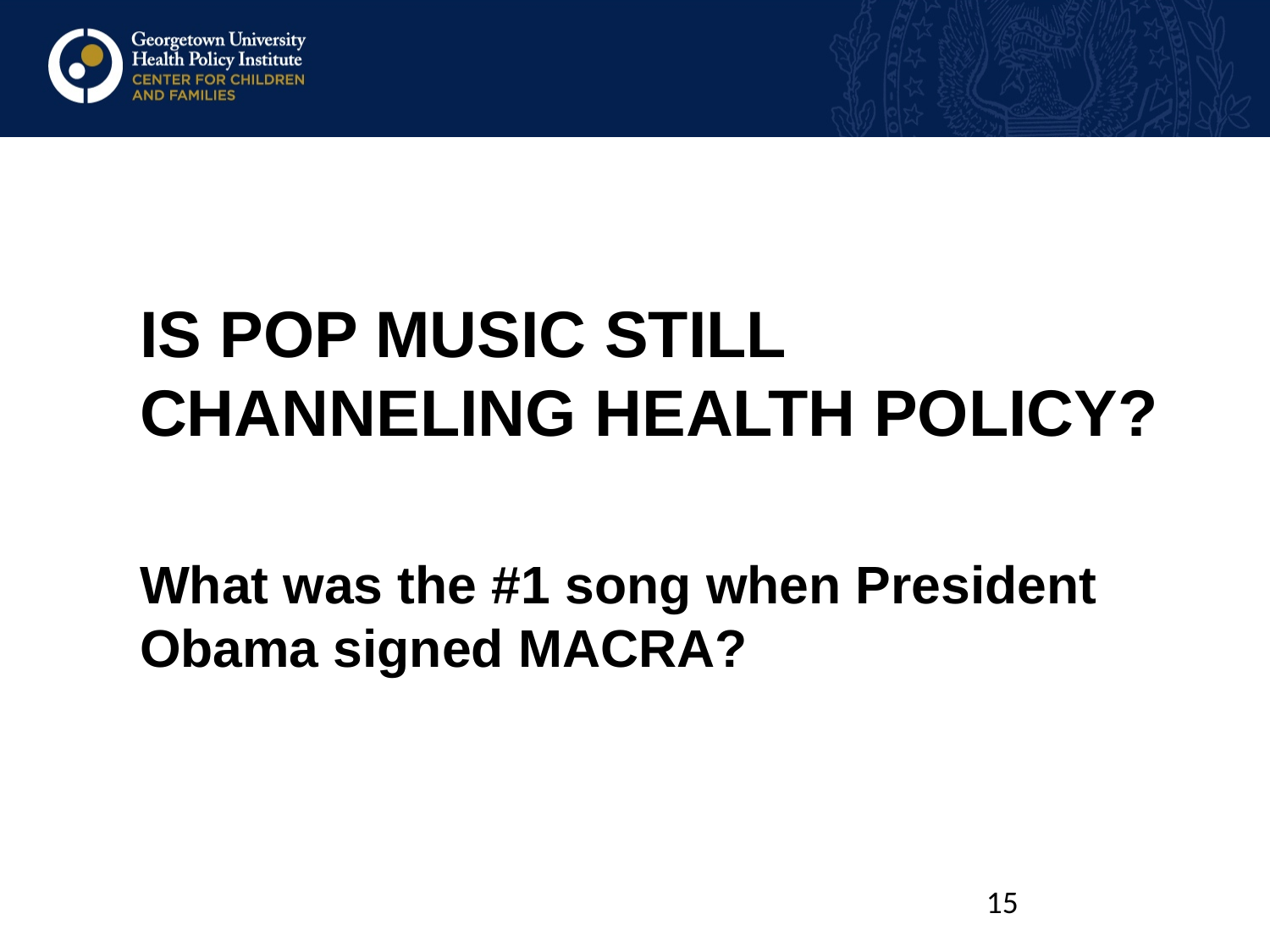

# Is Pop music still channeling health policy?
What was the #1 song when President Obama signed MACRA?
15